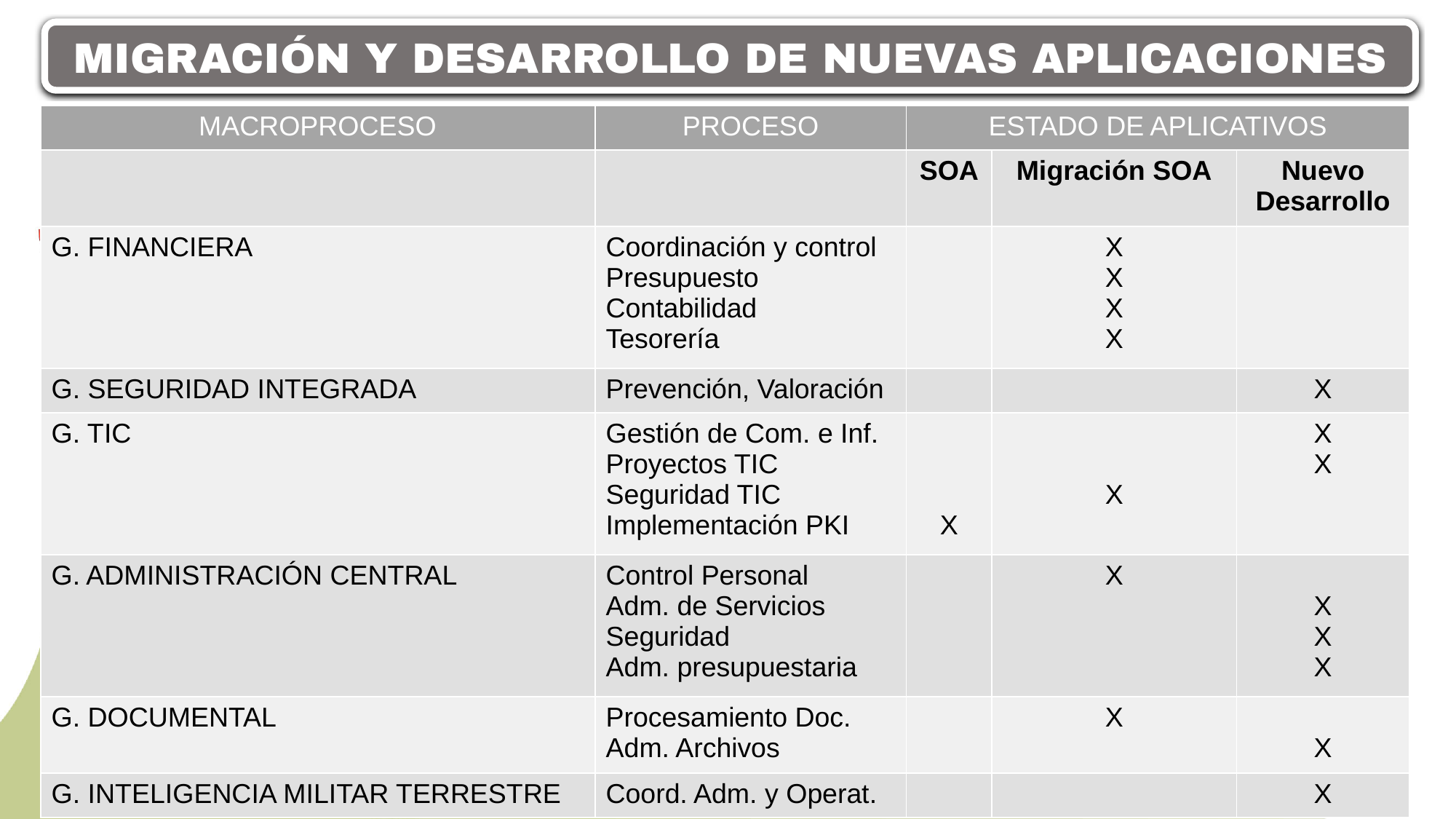

MIGRACIÓN Y DESARROLLO DE NUEVAS APLICACIONES
| MACROPROCESO | PROCESO | ESTADO DE APLICATIVOS |  |  |
| --- | --- | --- | --- | --- |
|  |  | SOA | Migración SOA | Nuevo Desarrollo |
| G. FINANCIERA | Coordinación y control Presupuesto Contabilidad Tesorería |  | X X X X |  |
| G. SEGURIDAD INTEGRADA | Prevención, Valoración |  |  | X |
| G. TIC | Gestión de Com. e Inf. Proyectos TIC Seguridad TIC Implementación PKI | X | X | X X |
| G. ADMINISTRACIÓN CENTRAL | Control Personal Adm. de Servicios Seguridad Adm. presupuestaria |  | X | X X X |
| G. DOCUMENTAL | Procesamiento Doc. Adm. Archivos |  | X | X |
| G. INTELIGENCIA MILITAR TERRESTRE | Coord. Adm. y Operat. |  |  | X |